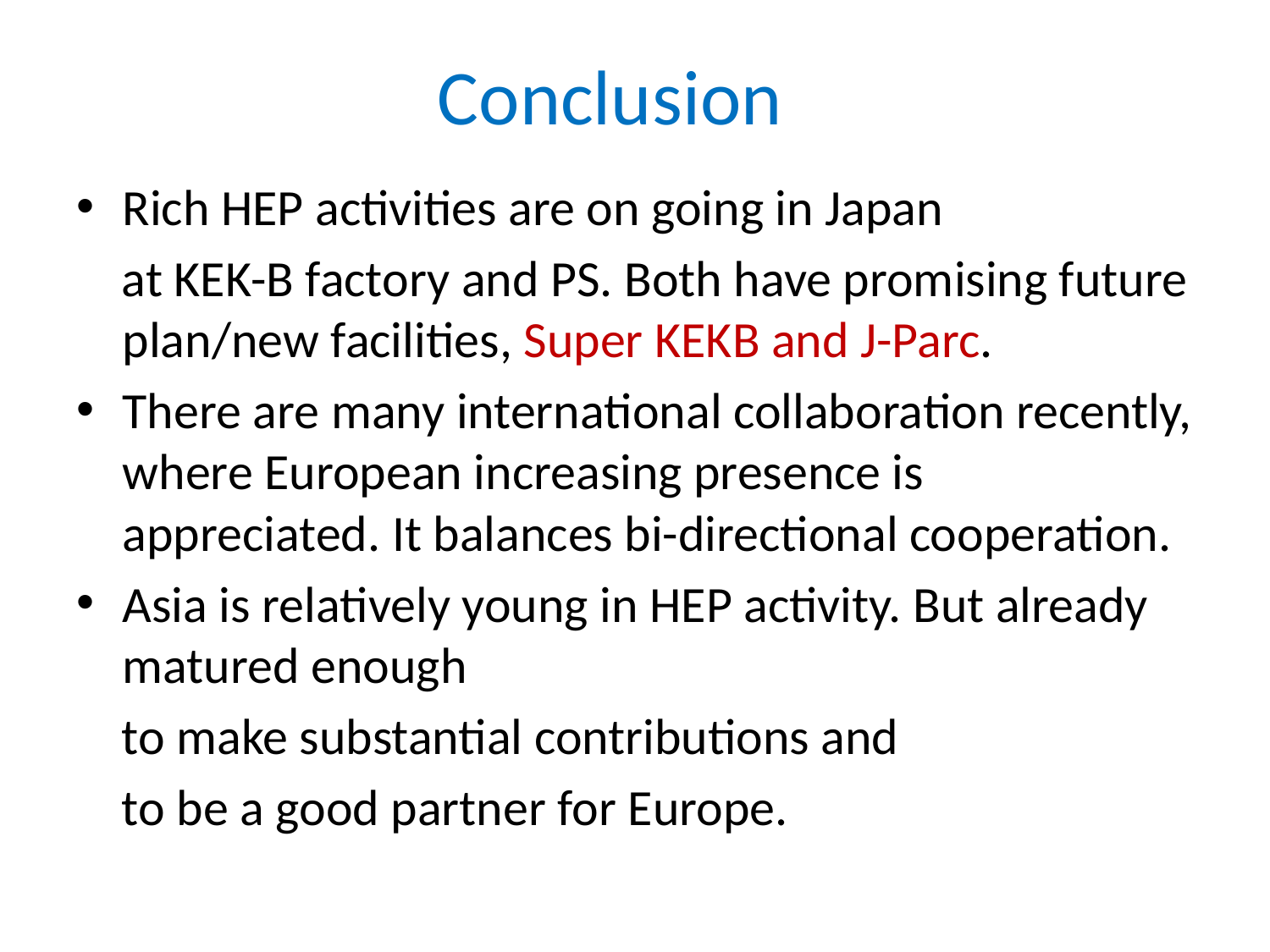

# Conclusion
Rich HEP activities are on going in Japan
    at KEK-B factory and PS. Both have promising future plan/new facilities, Super KEKB and J-Parc.
There are many international collaboration recently, where European increasing presence is appreciated. It balances bi-directional cooperation.
Asia is relatively young in HEP activity. But already matured enough
    to make substantial contributions and
    to be a good partner for Europe.